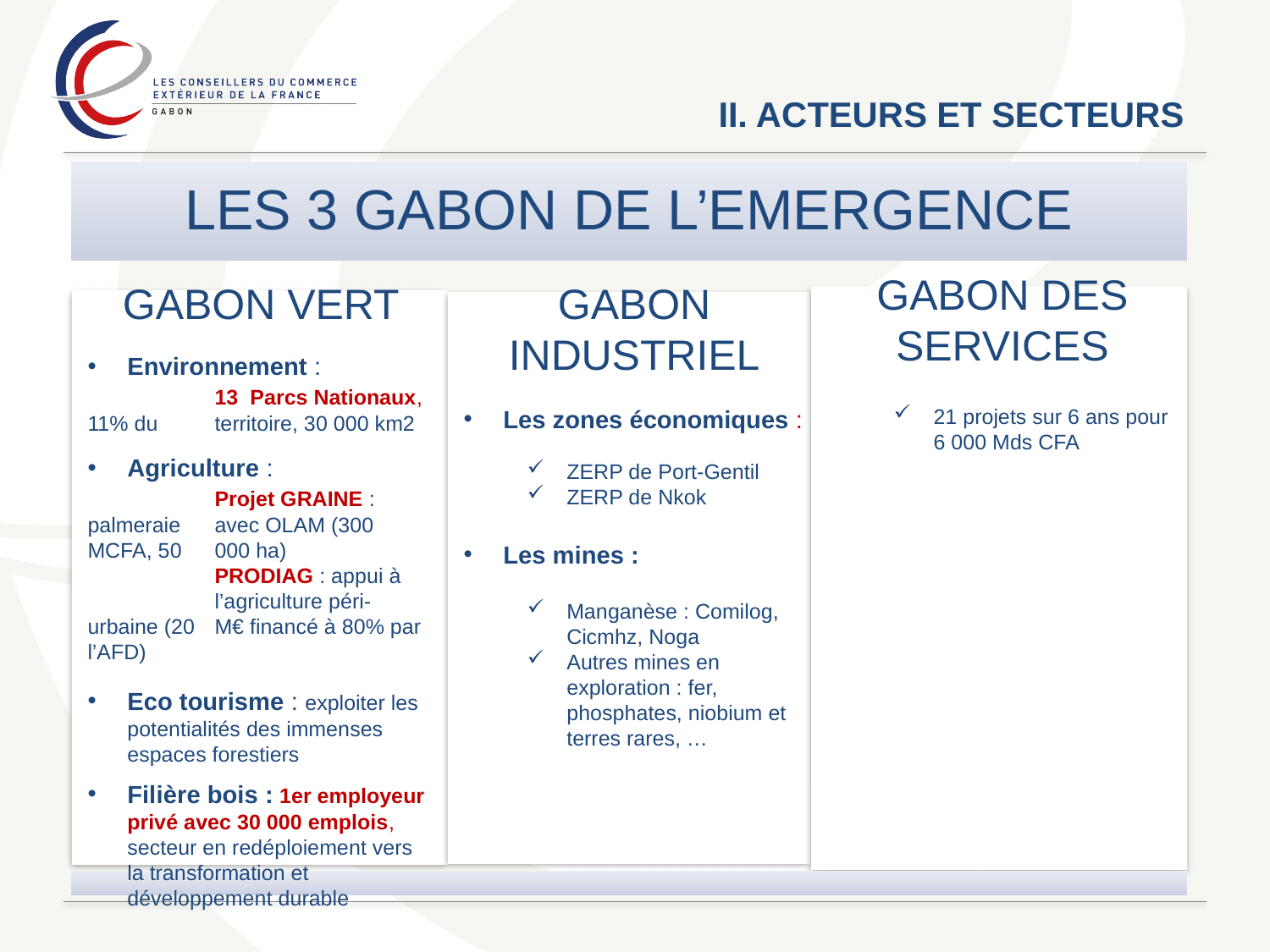

# II. ACTEURS ET SECTEURS
LES 3 GABON DE L’EMERGENCE

GABON DES SERVICES

21 projets sur 6 ans pour 6 000 Mds CFA

GABON INDUSTRIEL

Les zones économiques :

ZERP de Port-Gentil
ZERP de Nkok

Les mines :

Manganèse : Comilog, Cicmhz, Noga
Autres mines en exploration : fer, phosphates, niobium et terres rares, …

GABON VERT

Environnement :
	13  Parcs Nationaux, 11% du 	territoire, 30 000 km2

Agriculture :
	Projet GRAINE : palmeraie 	avec OLAM (300 MCFA, 50 	000 ha)
	PRODIAG : appui à 	l’agriculture péri-urbaine (20 	M€ financé à 80% par l’AFD)

Eco tourisme : exploiter les potentialités des immenses espaces forestiers

Filière bois : 1er employeur privé avec 30 000 emplois, secteur en redéploiement vers la transformation et développement durable